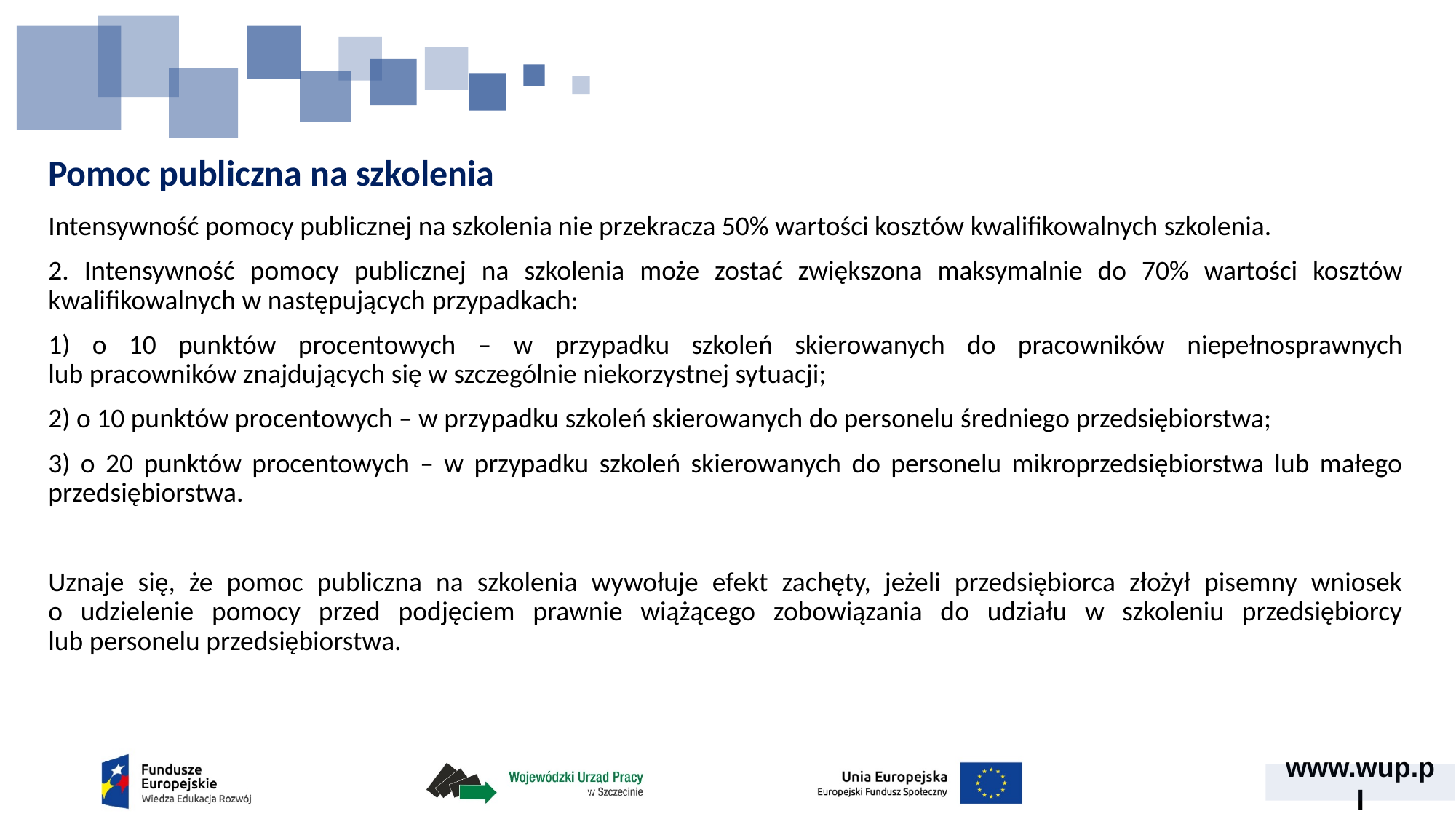

# Pomoc publiczna na szkolenia
Intensywność pomocy publicznej na szkolenia nie przekracza 50% wartości kosztów kwalifikowalnych szkolenia.
2. Intensywność pomocy publicznej na szkolenia może zostać zwiększona maksymalnie do 70% wartości kosztów kwalifikowalnych w następujących przypadkach:
1) o 10 punktów procentowych – w przypadku szkoleń skierowanych do pracowników niepełnosprawnych lub pracowników znajdujących się w szczególnie niekorzystnej sytuacji;
2) o 10 punktów procentowych – w przypadku szkoleń skierowanych do personelu średniego przedsiębiorstwa;
3) o 20 punktów procentowych – w przypadku szkoleń skierowanych do personelu mikroprzedsiębiorstwa lub małego przedsiębiorstwa.

Uznaje się, że pomoc publiczna na szkolenia wywołuje efekt zachęty, jeżeli przedsiębiorca złożył pisemny wniosek
o udzielenie pomocy przed podjęciem prawnie wiążącego zobowiązania do udziału w szkoleniu przedsiębiorcy lub personelu przedsiębiorstwa.